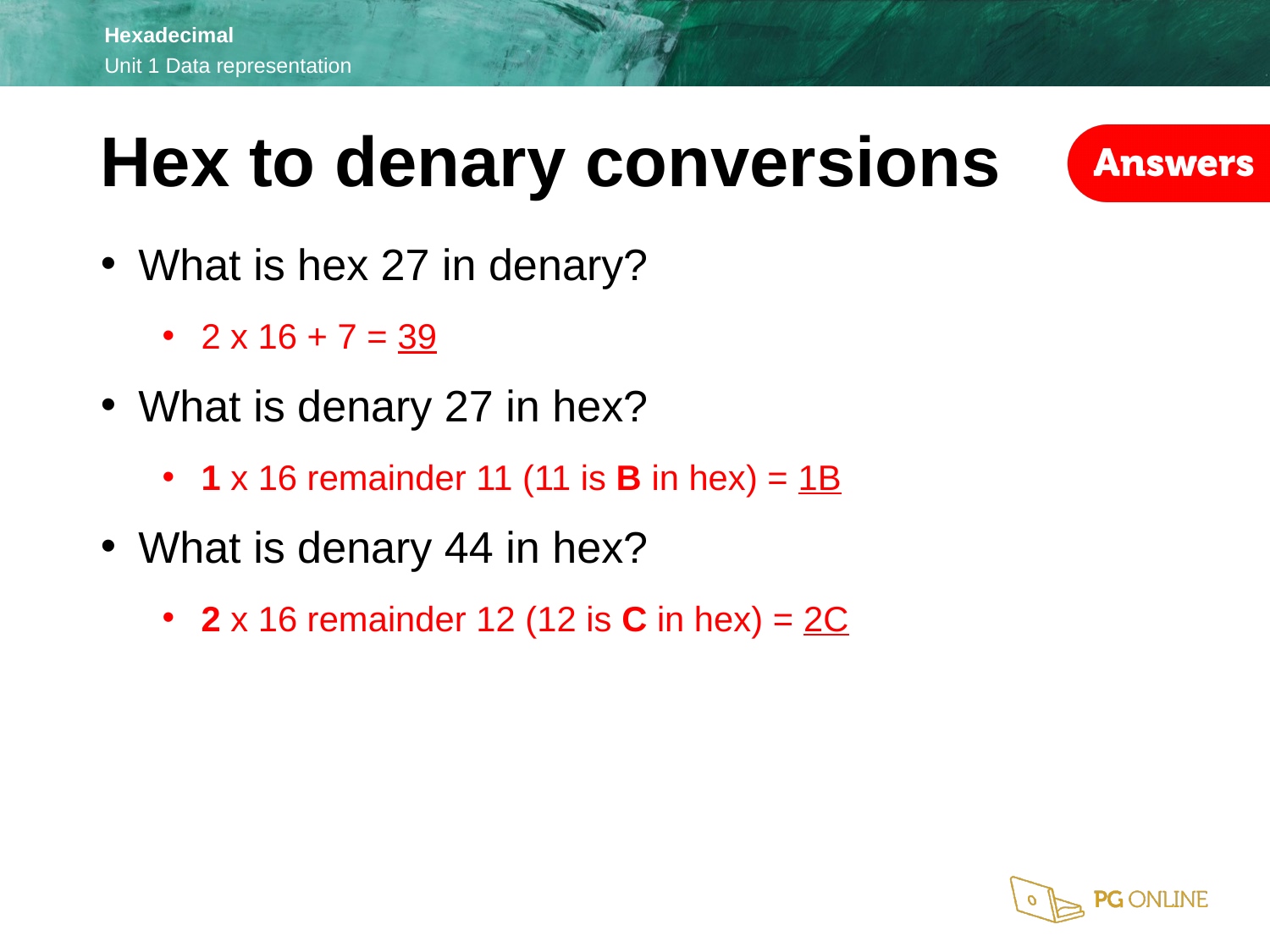

Hex to denary conversions
What is hex 27 in denary?
2 x 16 + 7 = 39
What is denary 27 in hex?
1 x 16 remainder 11 (11 is B in hex) = 1B
What is denary 44 in hex?
2 x 16 remainder 12 (12 is C in hex) = 2C